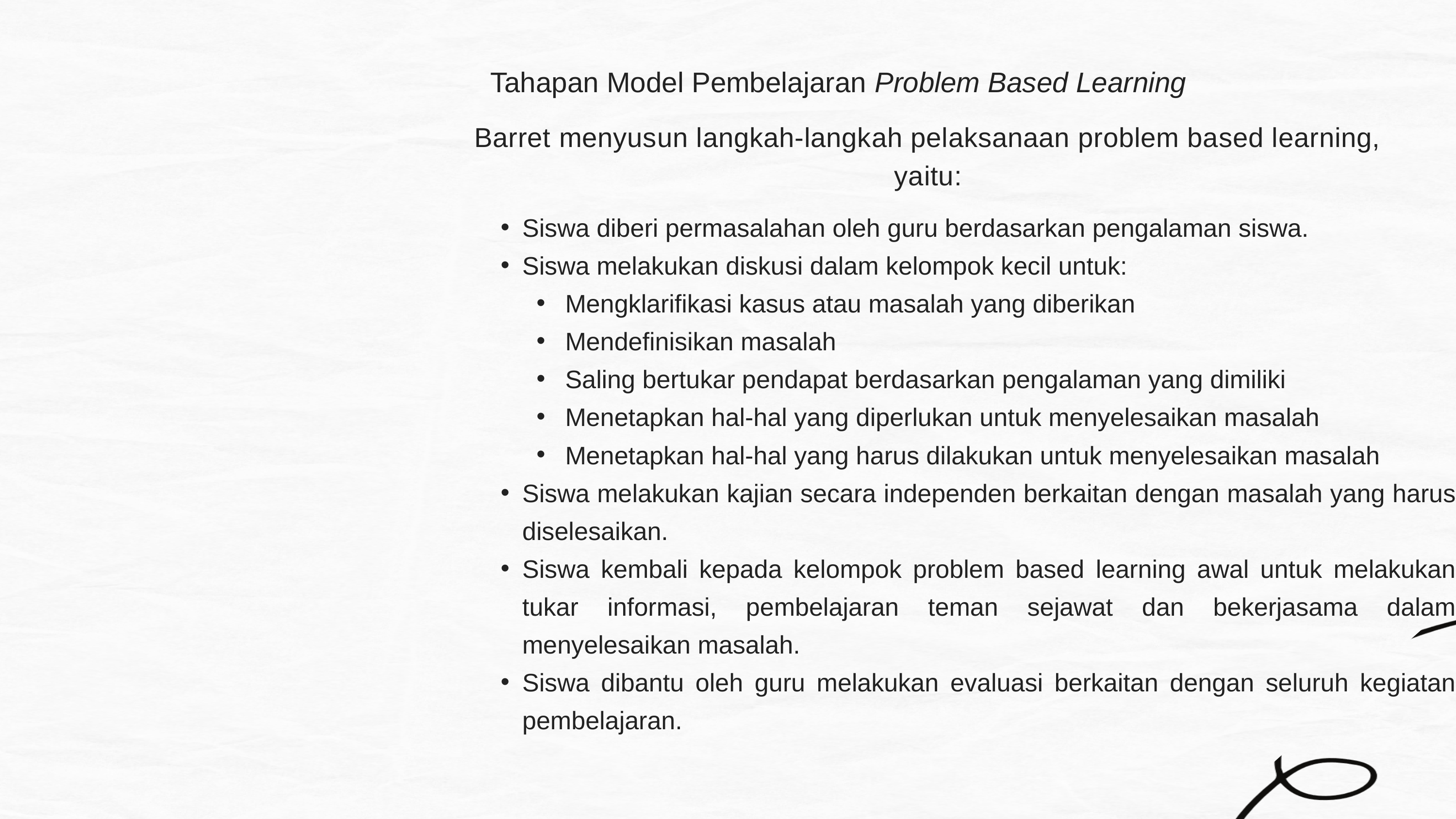

Tahapan Model Pembelajaran Problem Based Learning
Barret menyusun langkah-langkah pelaksanaan problem based learning, yaitu:
Siswa diberi permasalahan oleh guru berdasarkan pengalaman siswa.
Siswa melakukan diskusi dalam kelompok kecil untuk:
Mengklarifikasi kasus atau masalah yang diberikan
Mendefinisikan masalah
Saling bertukar pendapat berdasarkan pengalaman yang dimiliki
Menetapkan hal-hal yang diperlukan untuk menyelesaikan masalah
Menetapkan hal-hal yang harus dilakukan untuk menyelesaikan masalah
Siswa melakukan kajian secara independen berkaitan dengan masalah yang harus diselesaikan.
Siswa kembali kepada kelompok problem based learning awal untuk melakukan tukar informasi, pembelajaran teman sejawat dan bekerjasama dalam menyelesaikan masalah.
Siswa dibantu oleh guru melakukan evaluasi berkaitan dengan seluruh kegiatan pembelajaran.